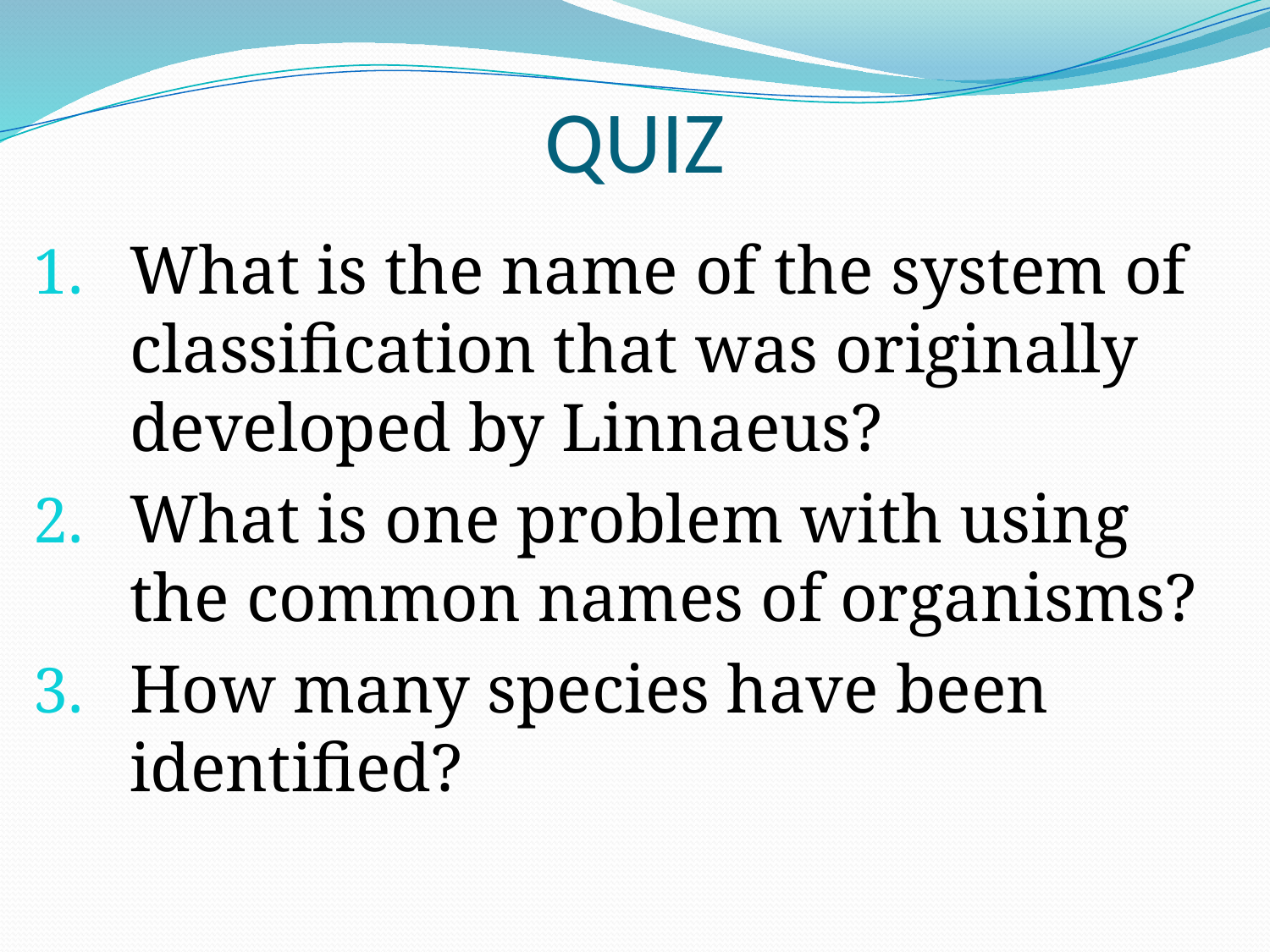

# QUIZ
What is the name of the system of classification that was originally developed by Linnaeus?
What is one problem with using the common names of organisms?
How many species have been identified?